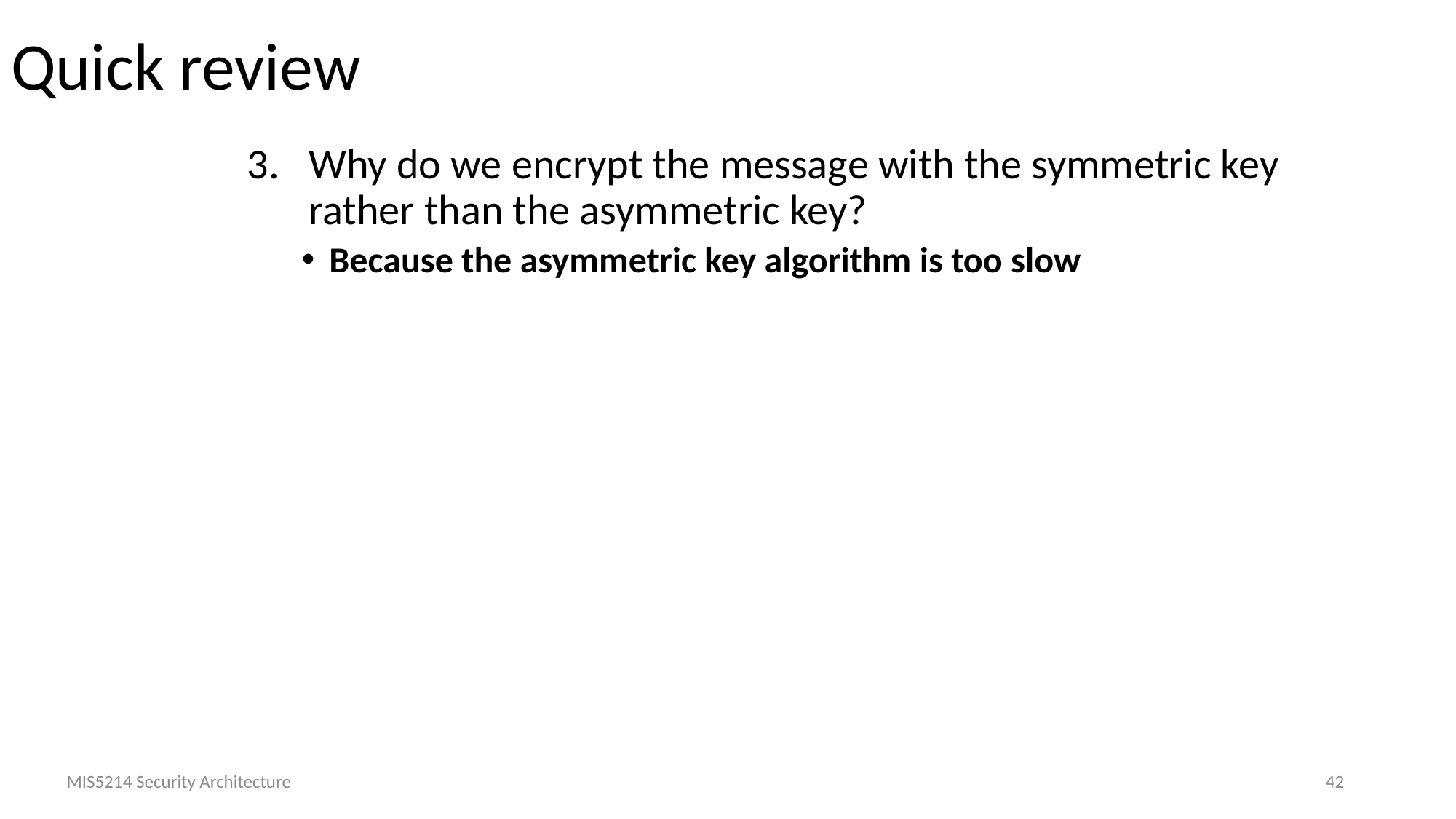

# Quick review
Why do we encrypt the message with the symmetric key rather than the asymmetric key?
Because the asymmetric key algorithm is too slow
MIS5214 Security Architecture
42